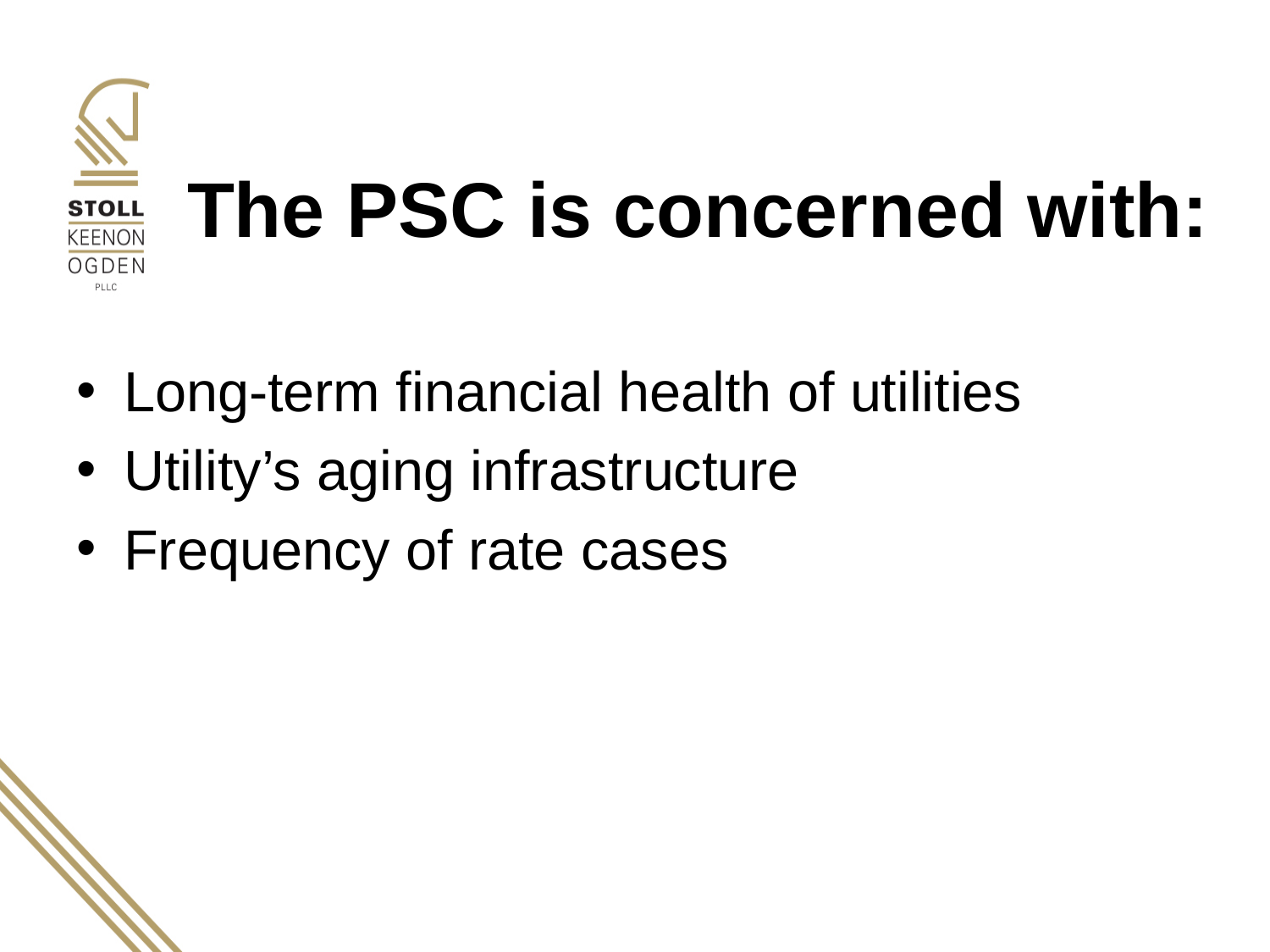

# The PSC is concerned with:
Long-term financial health of utilities
Utility’s aging infrastructure
Frequency of rate cases